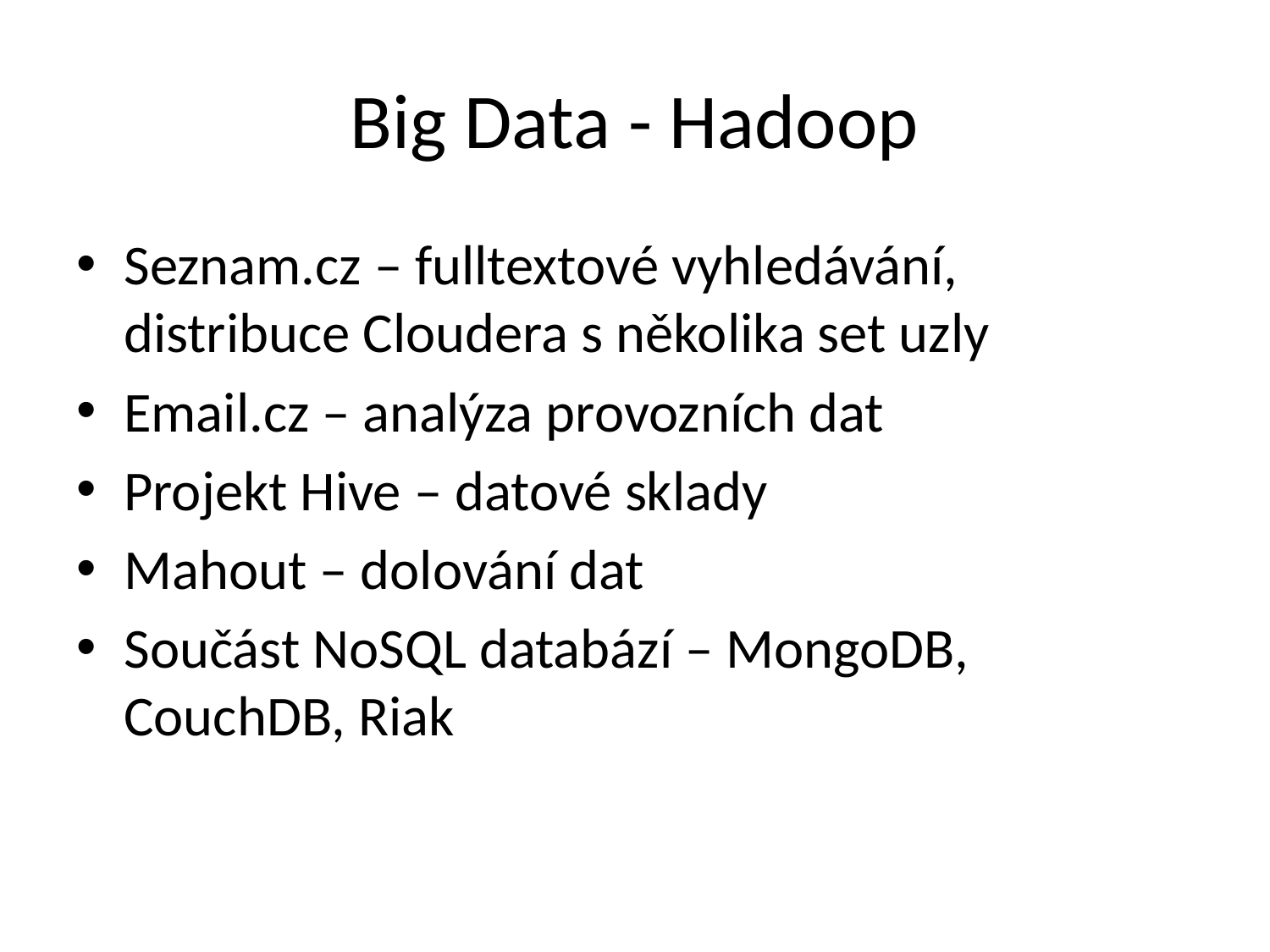

# Big Data - Hadoop
Seznam.cz – fulltextové vyhledávání, distribuce Cloudera s několika set uzly
Email.cz – analýza provozních dat
Projekt Hive – datové sklady
Mahout – dolování dat
Součást NoSQL databází – MongoDB, CouchDB, Riak